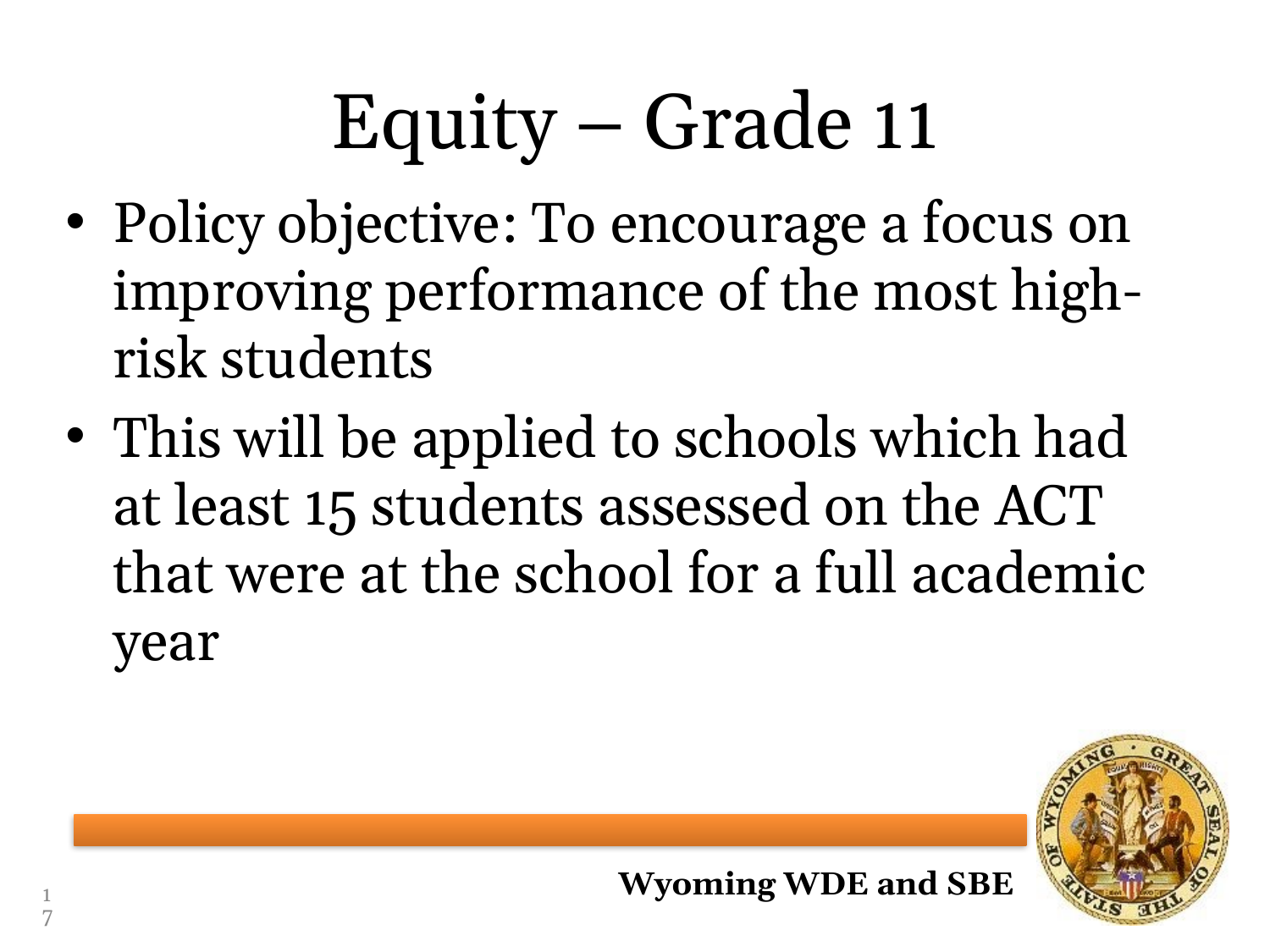

# Equity – Grade 11
Policy objective: To encourage a focus on improving performance of the most high-risk students
This will be applied to schools which had at least 15 students assessed on the ACT that were at the school for a full academic year
17